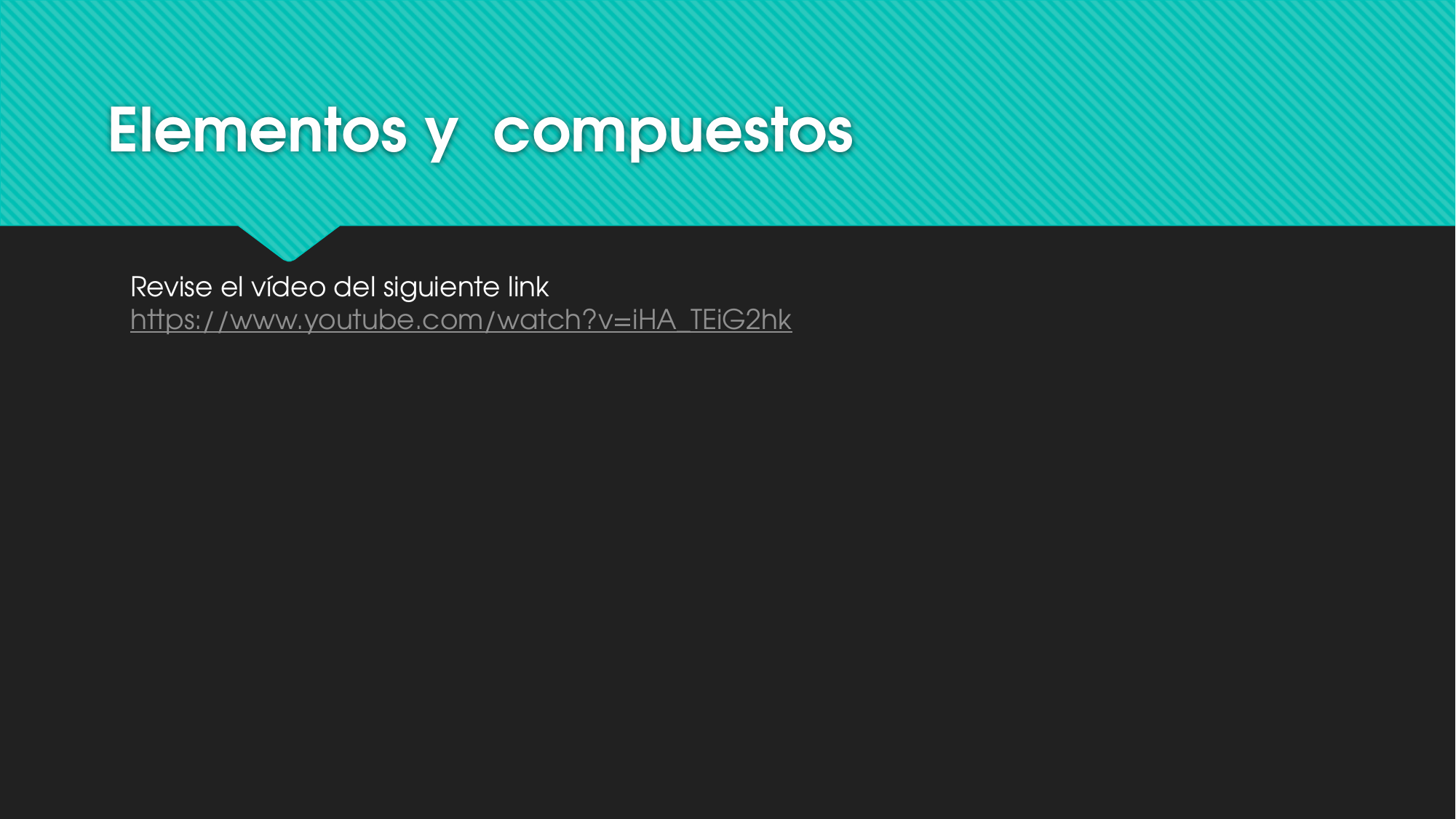

# Elementos y  compuestos
Revise el vídeo del siguiente link
https://www.youtube.com/watch?v=iHA_TEiG2hk